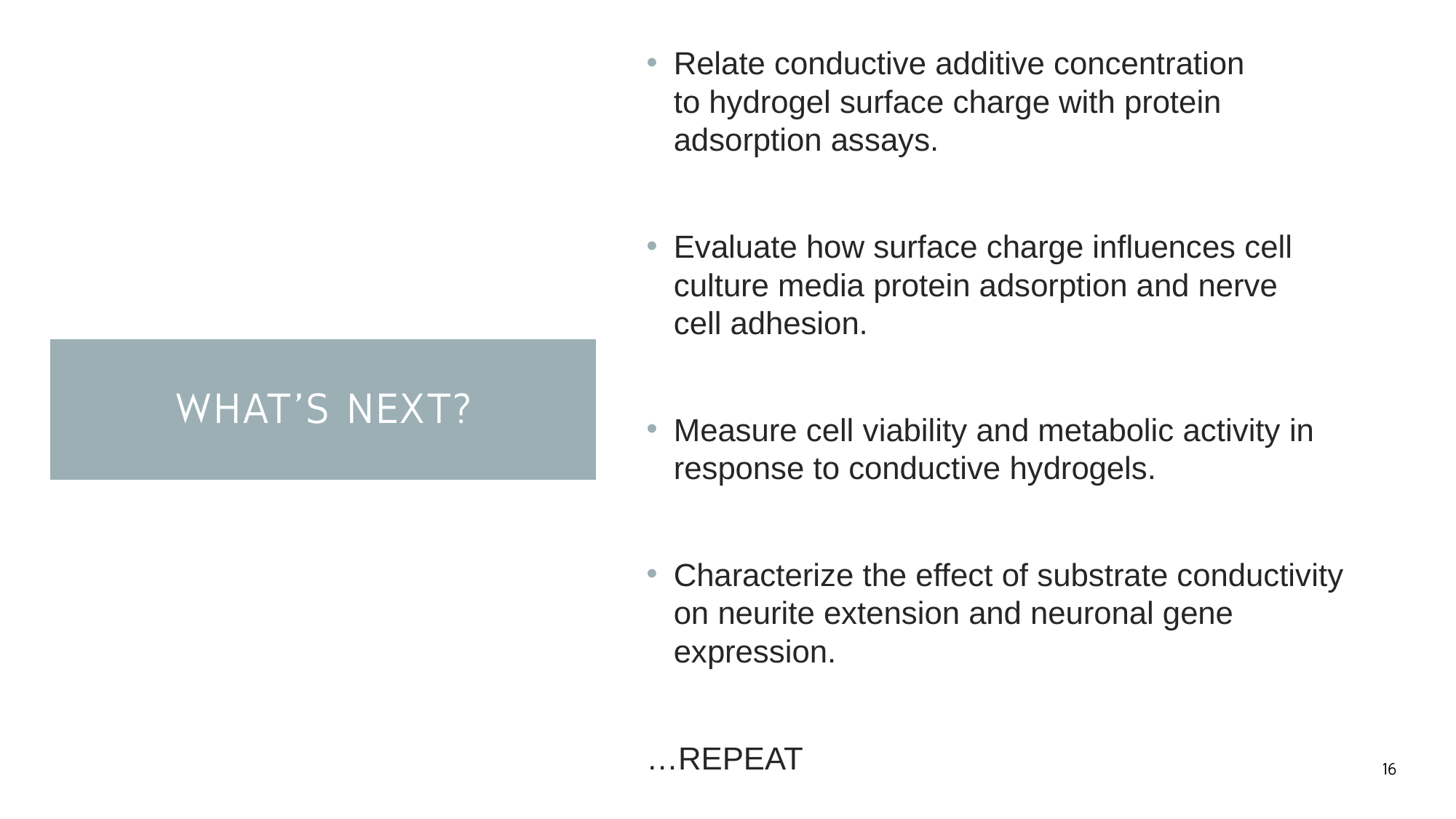

Relate conductive additive concentration to hydrogel surface charge with protein adsorption assays.

Evaluate how surface charge influences cell culture media protein adsorption and nerve cell adhesion.

Measure cell viability and metabolic activity in response to conductive hydrogels.

Characterize the effect of substrate conductivity on neurite extension and neuronal gene expression.

…REPEAT
# What’s Next?
16